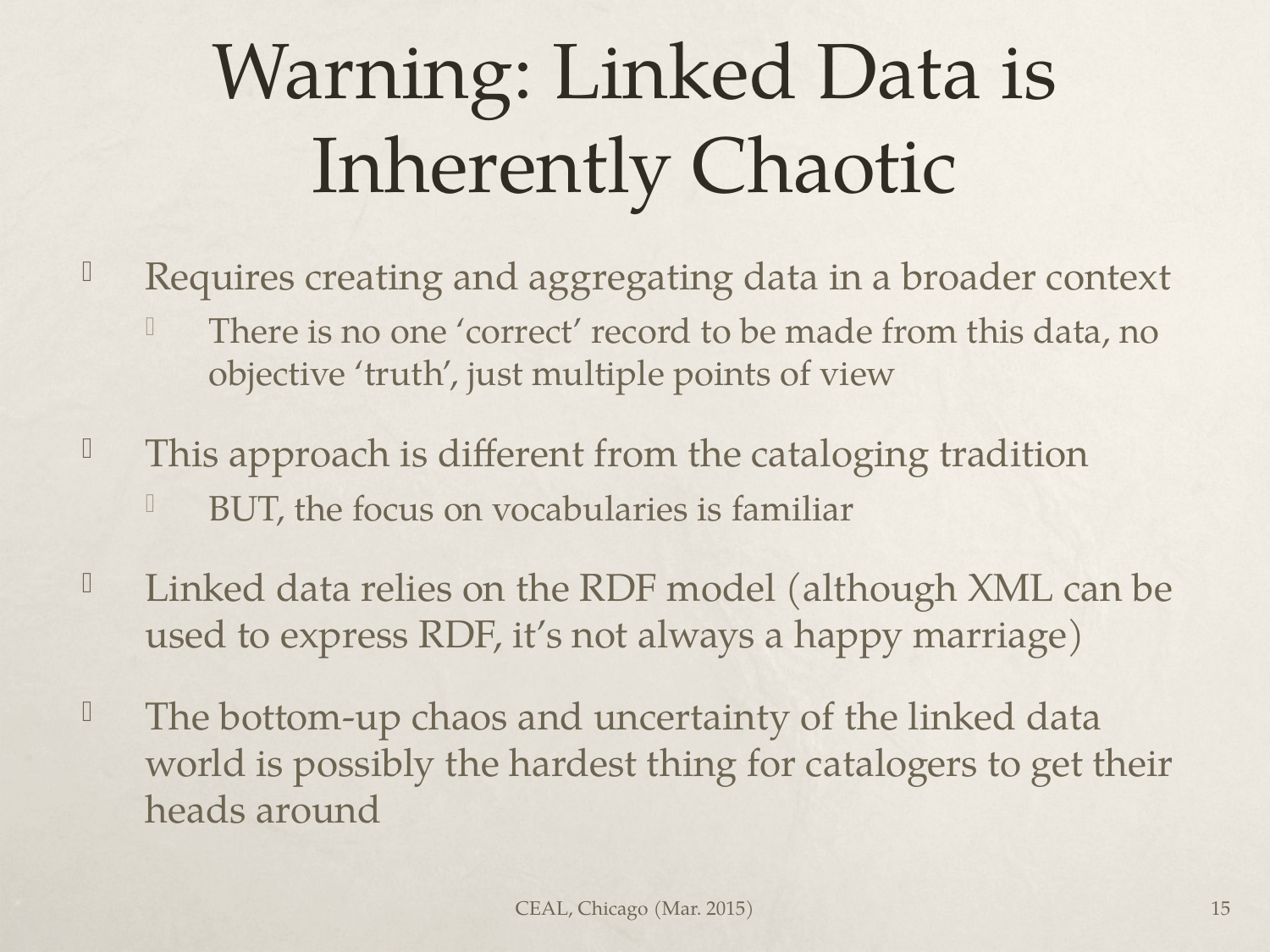

# Warning: Linked Data is Inherently Chaotic
Requires creating and aggregating data in a broader context
There is no one ‘correct’ record to be made from this data, no objective ‘truth’, just multiple points of view
This approach is different from the cataloging tradition
BUT, the focus on vocabularies is familiar
Linked data relies on the RDF model (although XML can be used to express RDF, it’s not always a happy marriage)
The bottom-up chaos and uncertainty of the linked data world is possibly the hardest thing for catalogers to get their heads around
CEAL, Chicago (Mar. 2015)
15